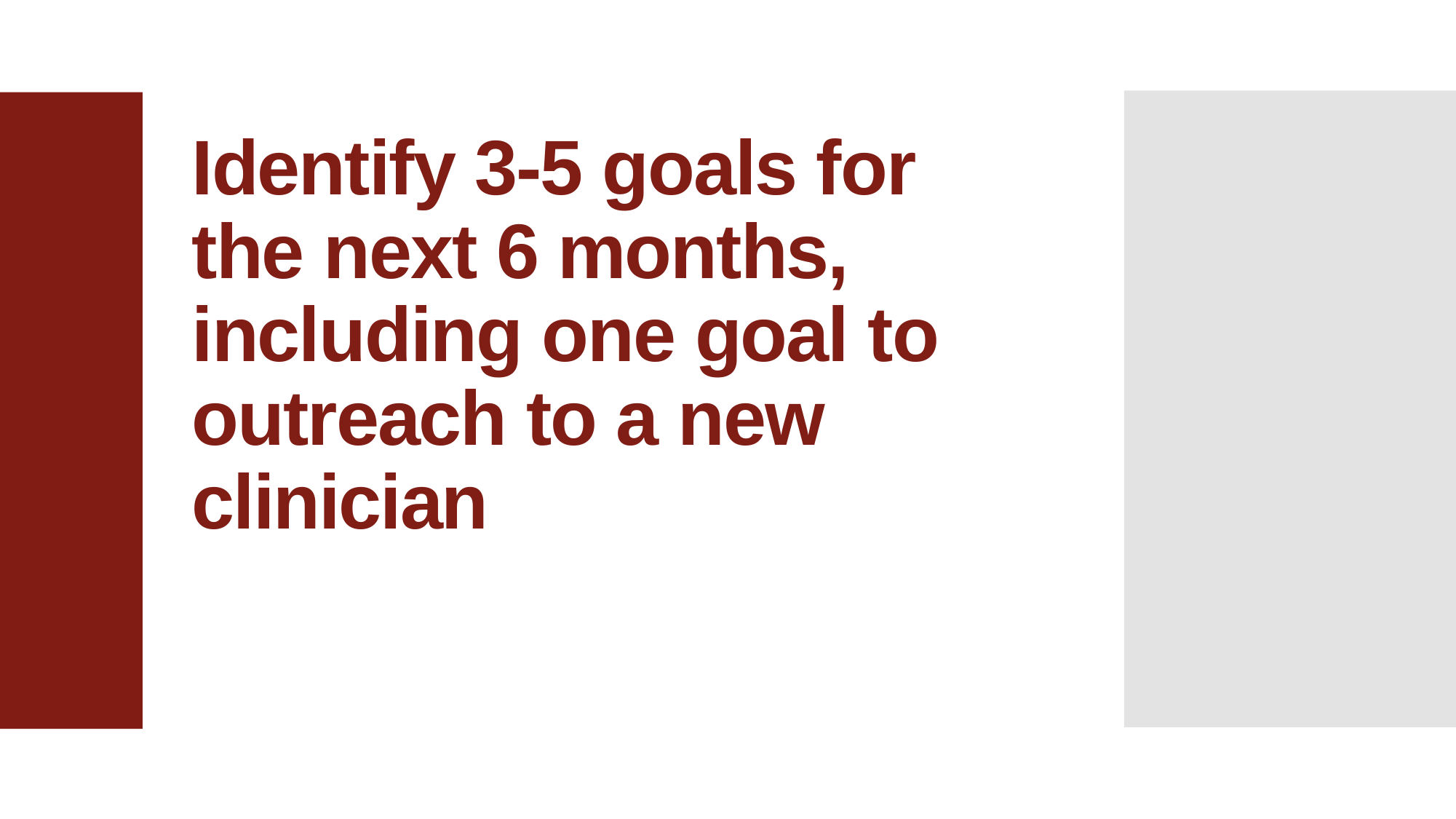

# Identify 3-5 goals for the next 6 months, including one goal to outreach to a new clinician